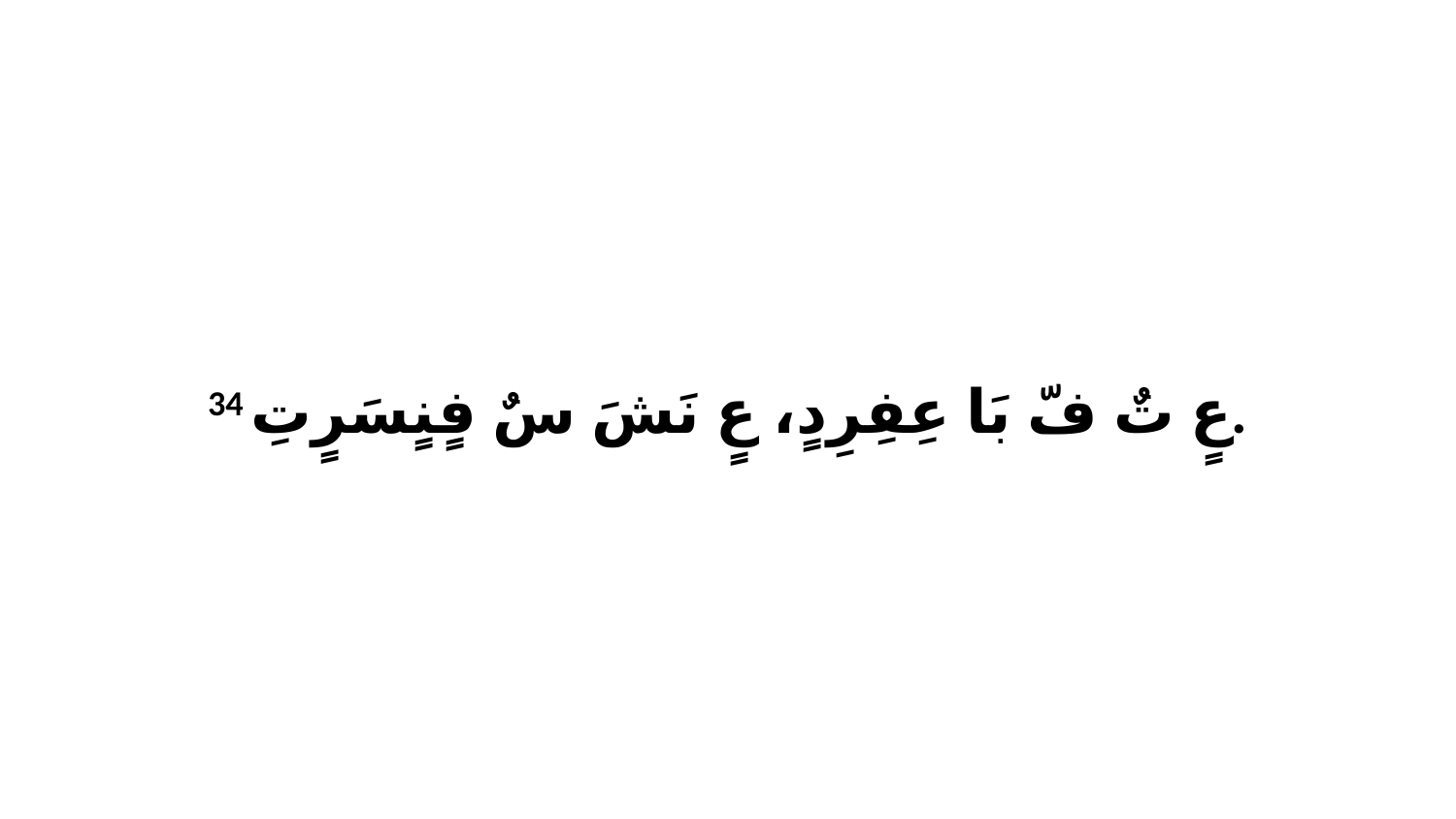

34 عٍ تٌ فّ بَا عِفِرِدٍ، عٍ نَشَ سٌ فٍنٍسَرٍتِ.